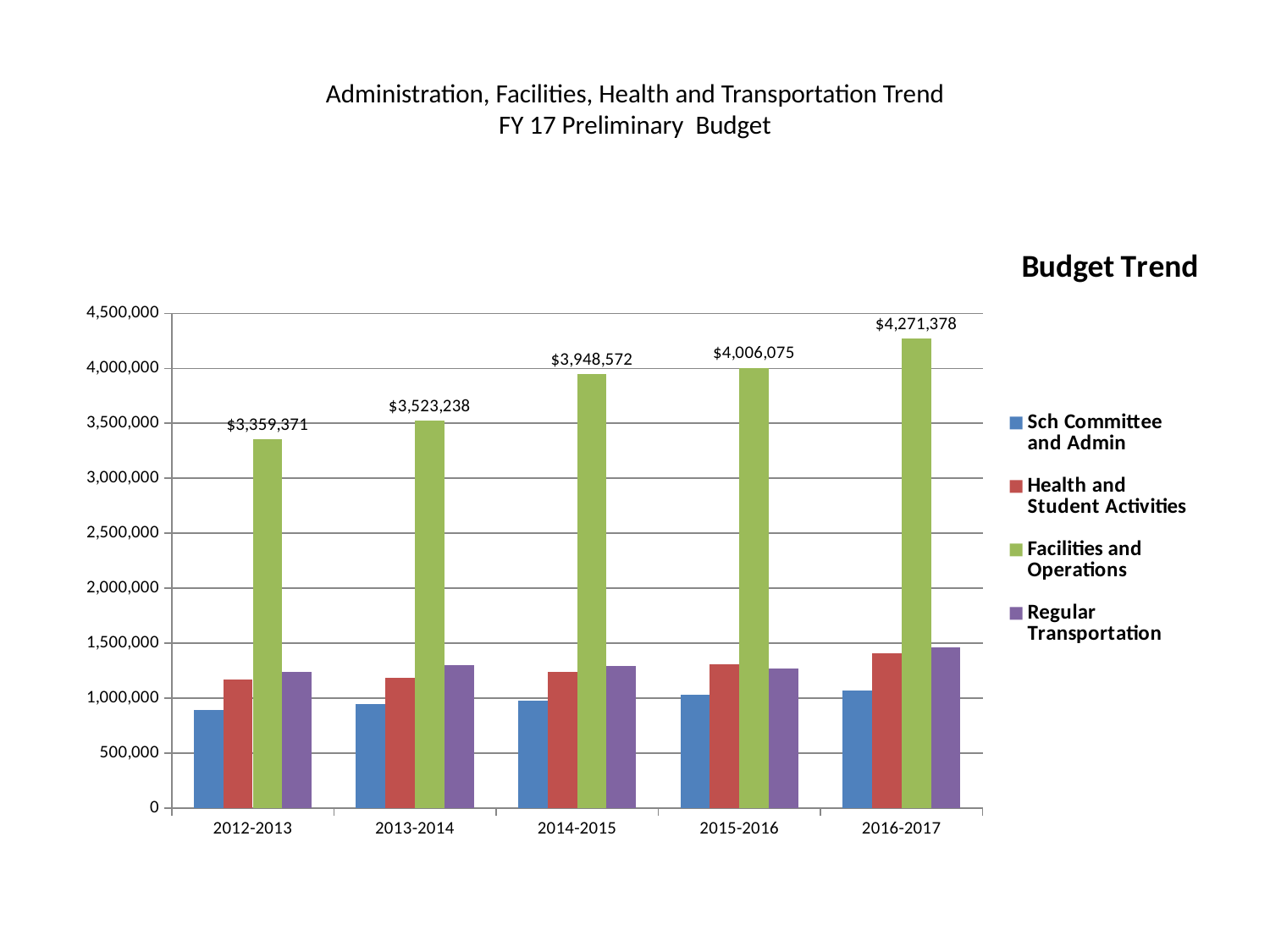

# Administration, Facilities, Health and Transportation Trend FY 17 Preliminary  Budget

### Chart: Budget Trend

| Category | Sch Committee and Admin | Health and Student Activities | Facilities and Operations | Regular Transportation |
|---|---|---|---|---|
| 2012-2013 | 892702.92264 | 1168109.5242464 | 3359370.7076000003 | 1236613.438 |
| 2013-2014 | 946931.473592 | 1187145.988008 | 3523237.553159922 | 1298184.68 |
| 2014-2015 | 976480.4312221538 | 1236019.3784354285 | 3948571.6687999996 | 1293023.74 |
| 2015-2016 | 1032536.6159999999 | 1307109.1191027644 | 4006074.8473599995 | 1271326.77664 |
| 2016-2017 | 1070522.788 | 1407250.577821467 | 4271378.109706925 | 1457878.915 |